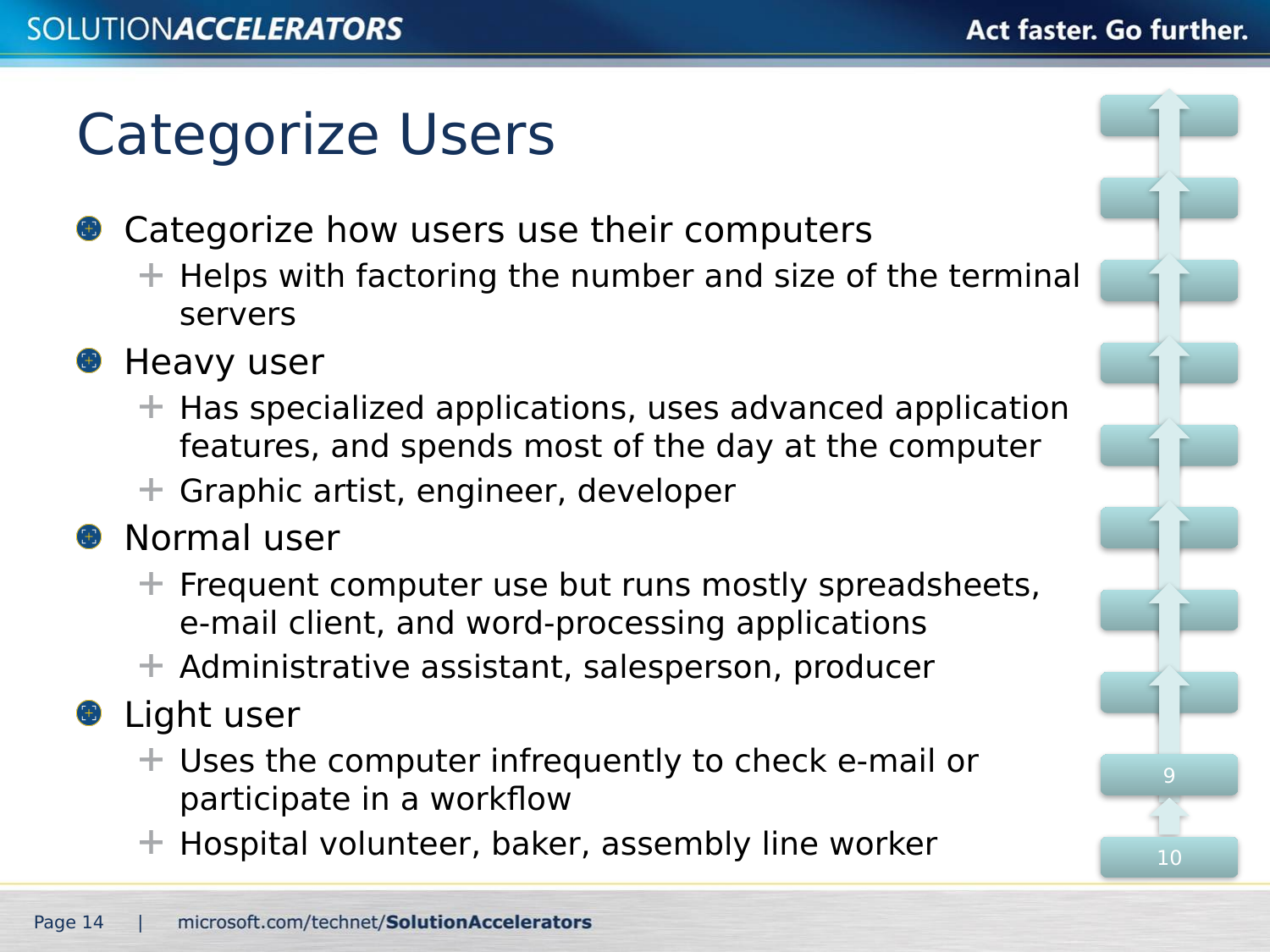

# Categorize Users
1
2
3
4
5
6
7
8
9
10
Categorize how users use their computers
Helps with factoring the number and size of the terminal servers
Heavy user
Has specialized applications, uses advanced application features, and spends most of the day at the computer
Graphic artist, engineer, developer
Normal user
Frequent computer use but runs mostly spreadsheets,
e-mail client, and word-processing applications
Administrative assistant, salesperson, producer
Light user
Uses the computer infrequently to check e-mail or
participate in a workflow
Hospital volunteer, baker, assembly line worker
Page 14      |